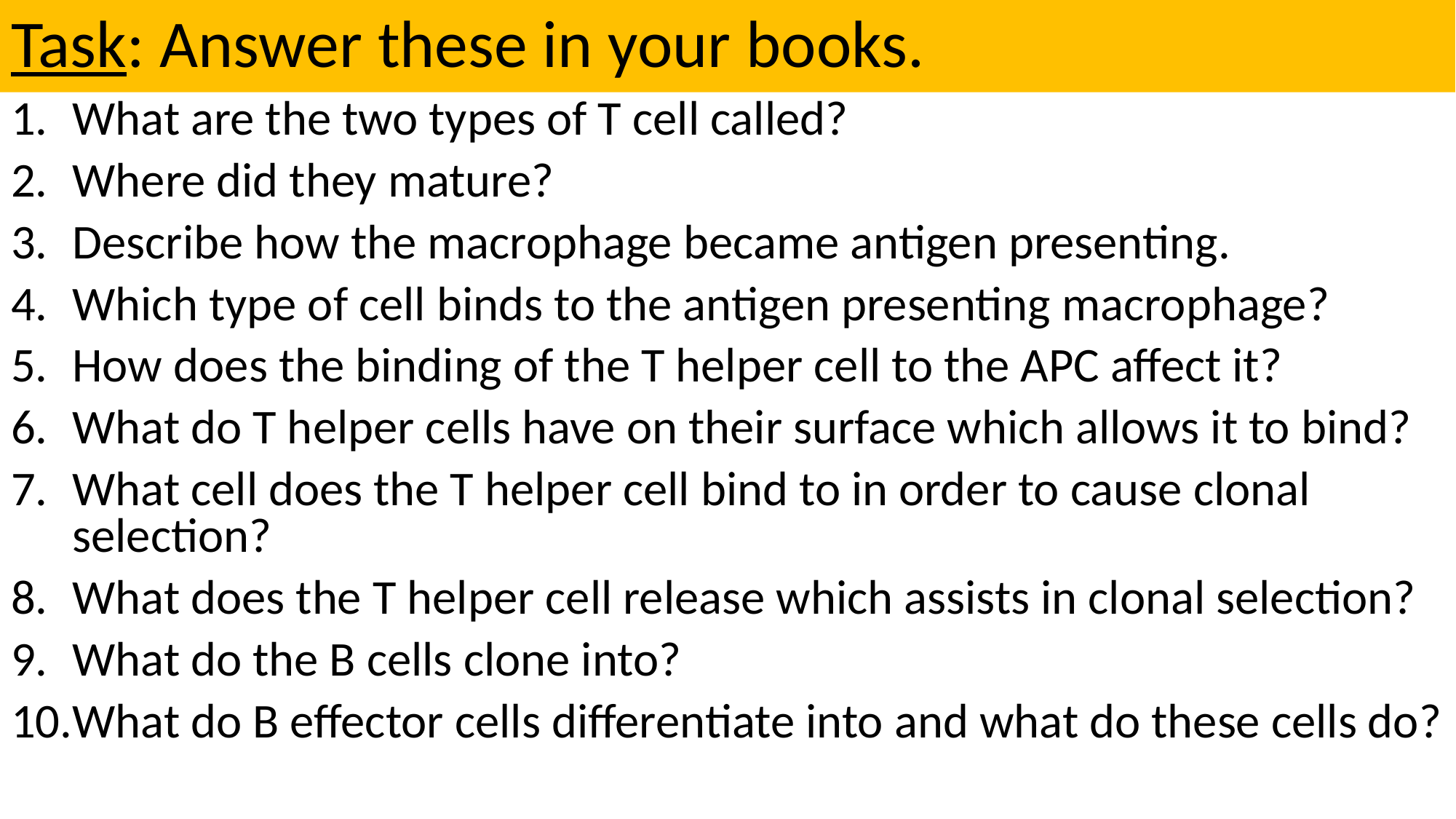

# Task: Answer these in your books.
What are the two types of T cell called?
Where did they mature?
Describe how the macrophage became antigen presenting.
Which type of cell binds to the antigen presenting macrophage?
How does the binding of the T helper cell to the APC affect it?
What do T helper cells have on their surface which allows it to bind?
What cell does the T helper cell bind to in order to cause clonal selection?
What does the T helper cell release which assists in clonal selection?
What do the B cells clone into?
What do B effector cells differentiate into and what do these cells do?